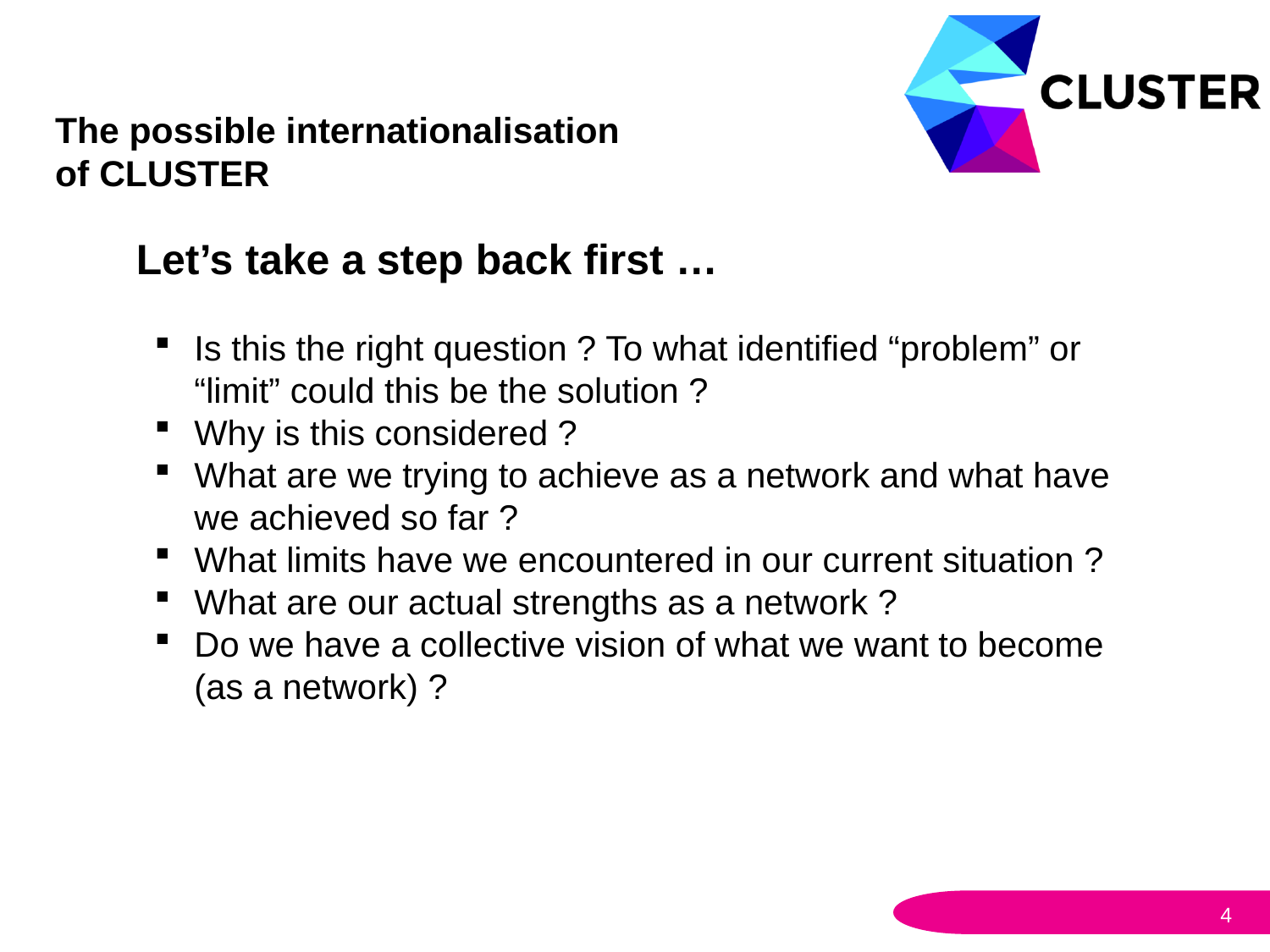

# The possible internationalisation of CLUSTER
Let’s take a step back first …
Is this the right question ? To what identified “problem” or “limit” could this be the solution ?
Why is this considered ?
What are we trying to achieve as a network and what have we achieved so far ?
What limits have we encountered in our current situation ?
What are our actual strengths as a network ?
Do we have a collective vision of what we want to become (as a network) ?
4